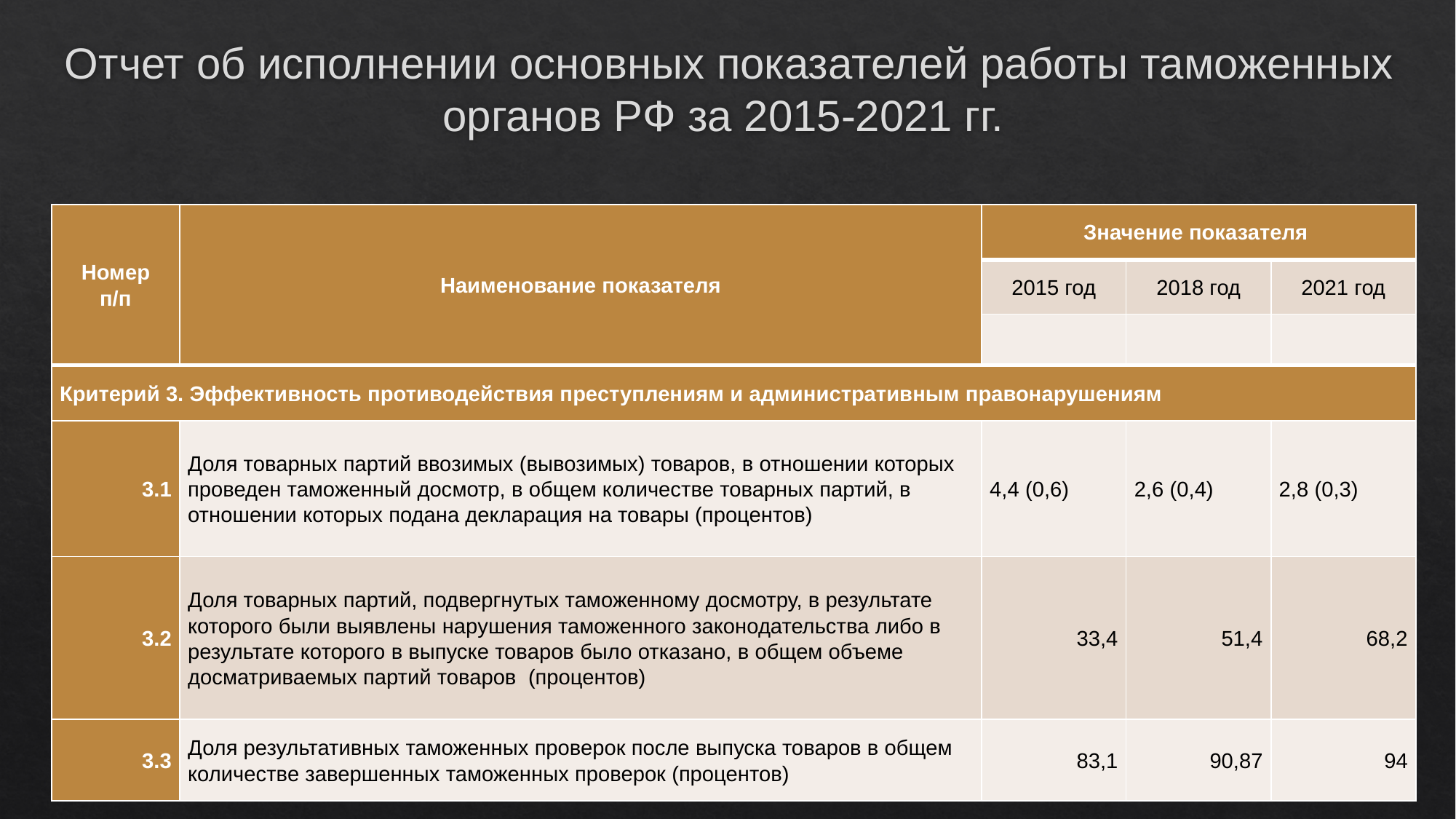

# Отчет об исполнении основных показателей работы таможенных органов РФ за 2015-2021 гг.
| Номер п/п | Наименование показателя | Значение показателя |  |  |
| --- | --- | --- | --- | --- |
|  |  | 2015 год | 2018 год | 2021 год |
|  |  |  |  |  |
| Критерий 3. Эффективность противодействия преступлениям и административным правонарушениям |  |  |  |  |
| 3.1 | Доля товарных партий ввозимых (вывозимых) товаров, в отношении которых проведен таможенный досмотр, в общем количестве товарных партий, в отношении которых подана декларация на товары (процентов) | 4,4 (0,6) | 2,6 (0,4) | 2,8 (0,3) |
| 3.2 | Доля товарных партий, подвергнутых таможенному досмотру, в результате которого были выявлены нарушения таможенного законодательства либо в результате которого в выпуске товаров было отказано, в общем объеме досматриваемых партий товаров  (процентов) | 33,4 | 51,4 | 68,2 |
| 3.3 | Доля результативных таможенных проверок после выпуска товаров в общем количестве завершенных таможенных проверок (процентов) | 83,1 | 90,87 | 94 |